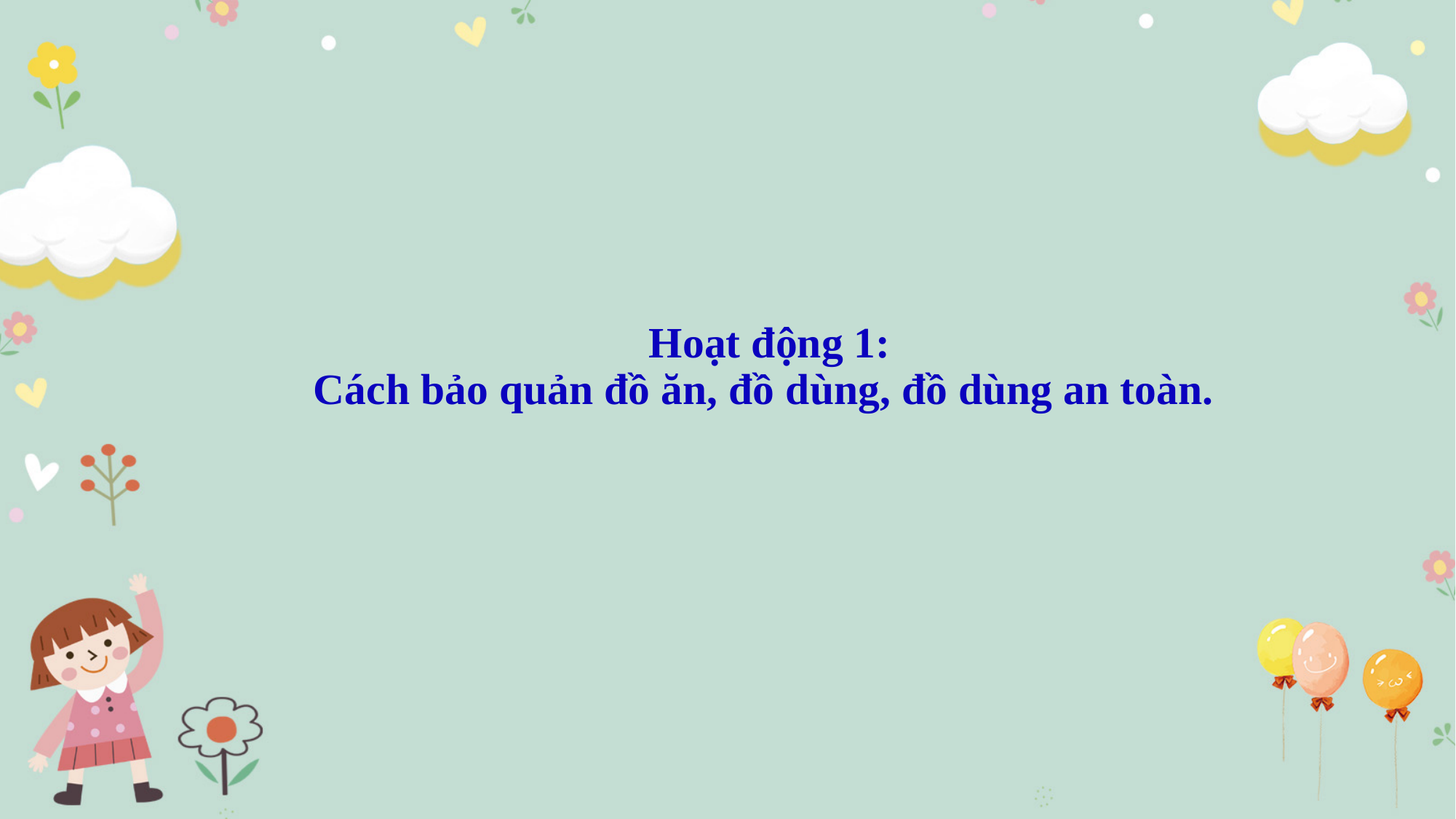

# Hoạt động 1: Cách bảo quản đồ ăn, đồ dùng, đồ dùng an toàn.